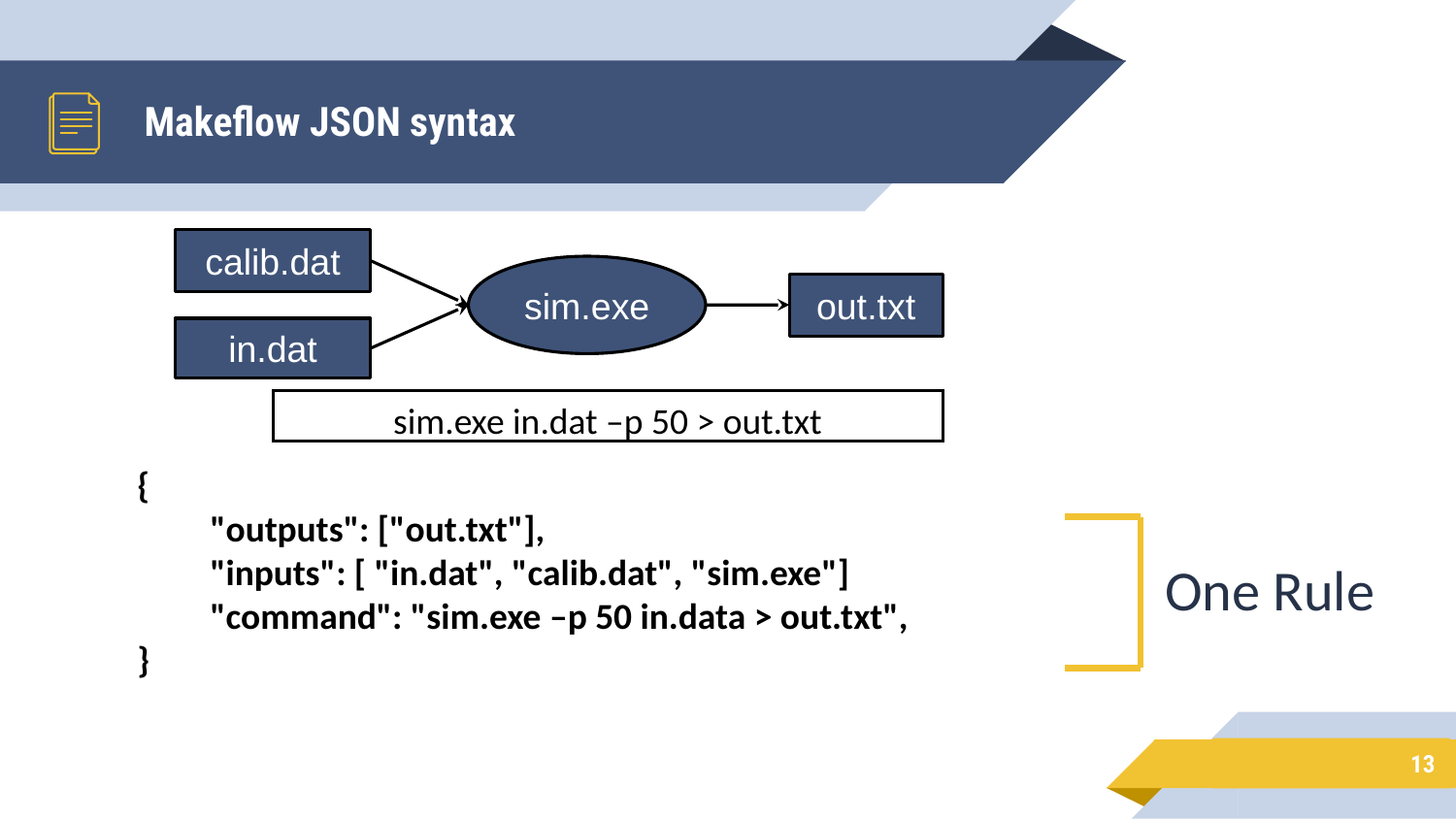

# Makeflow JSON syntax

calib.dat
sim.exe
out.txt
in.dat
sim.exe in.dat –p 50 > out.txt
{
"outputs": ["out.txt"],
"inputs": [ "in.dat", "calib.dat", "sim.exe"]
"command": "sim.exe –p 50 in.data > out.txt",
}

One Rule
13